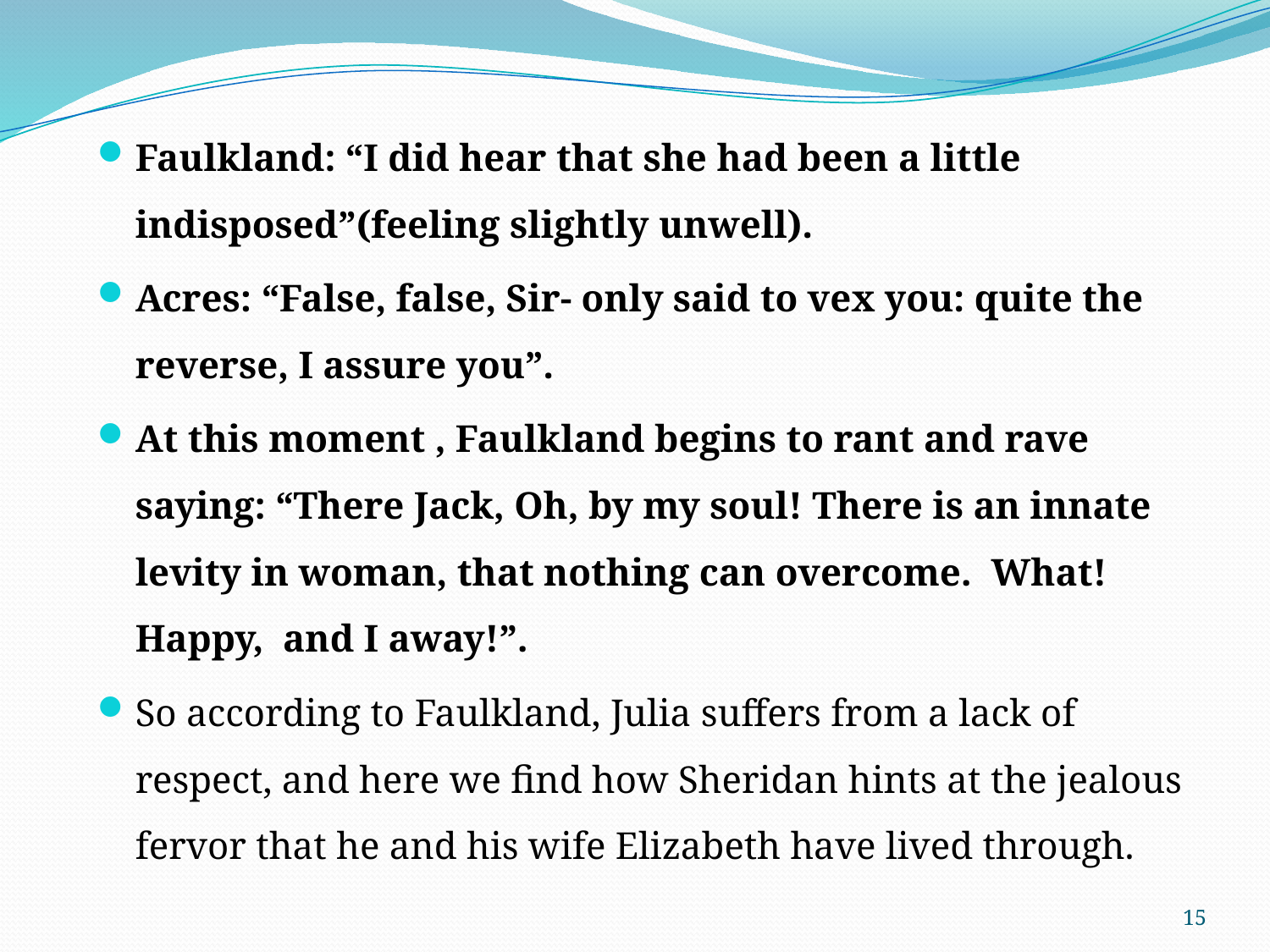

Faulkland: “I did hear that she had been a little indisposed”(feeling slightly unwell).
Acres: “False, false, Sir- only said to vex you: quite the reverse, I assure you”.
At this moment , Faulkland begins to rant and rave saying: “There Jack, Oh, by my soul! There is an innate levity in woman, that nothing can overcome.  What! Happy,  and I away!”.
So according to Faulkland, Julia suffers from a lack of respect, and here we find how Sheridan hints at the jealous fervor that he and his wife Elizabeth have lived through.
15